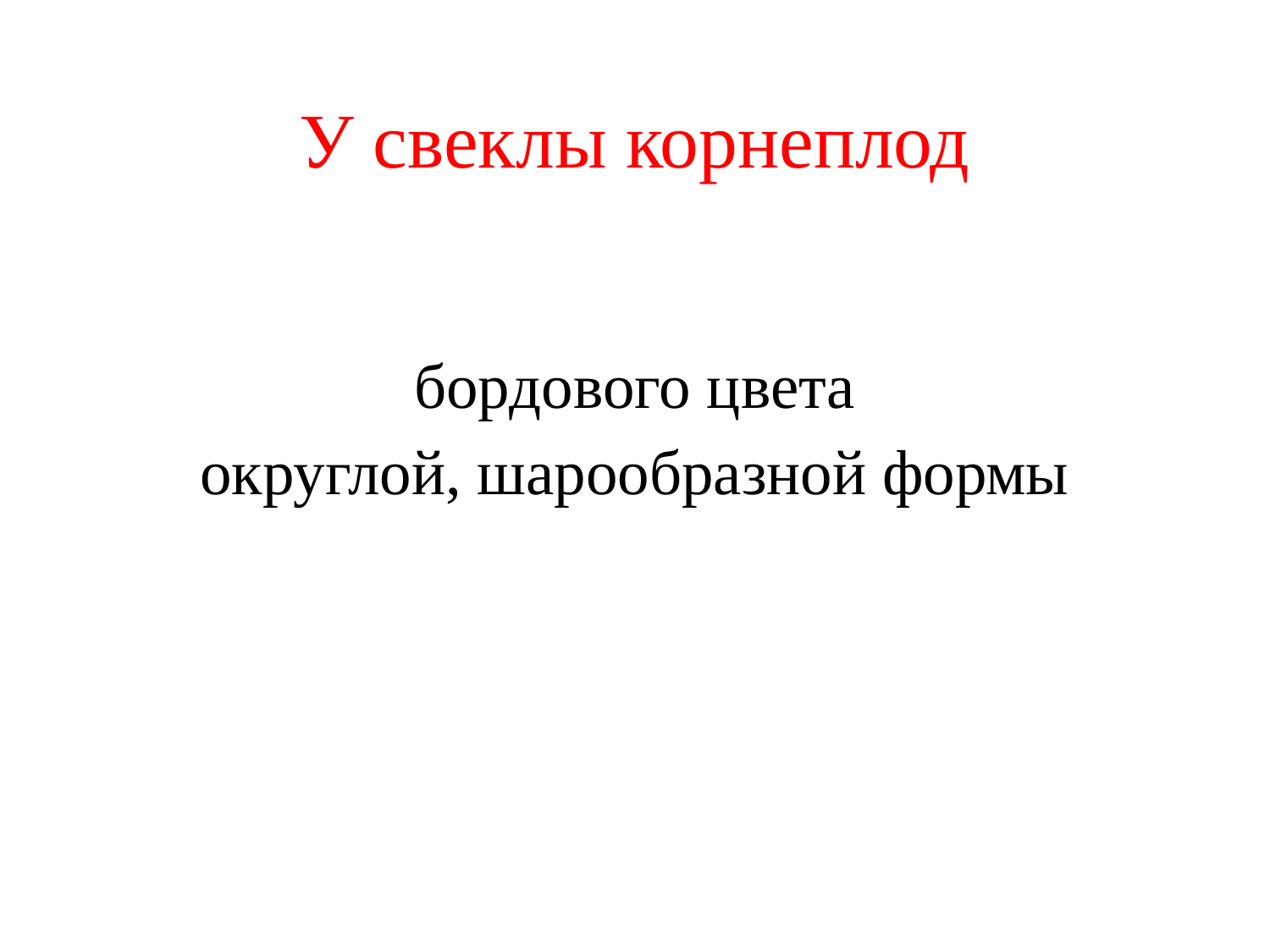

# У свеклы корнеплод

бордового цвета
округлой, шарообразной формы